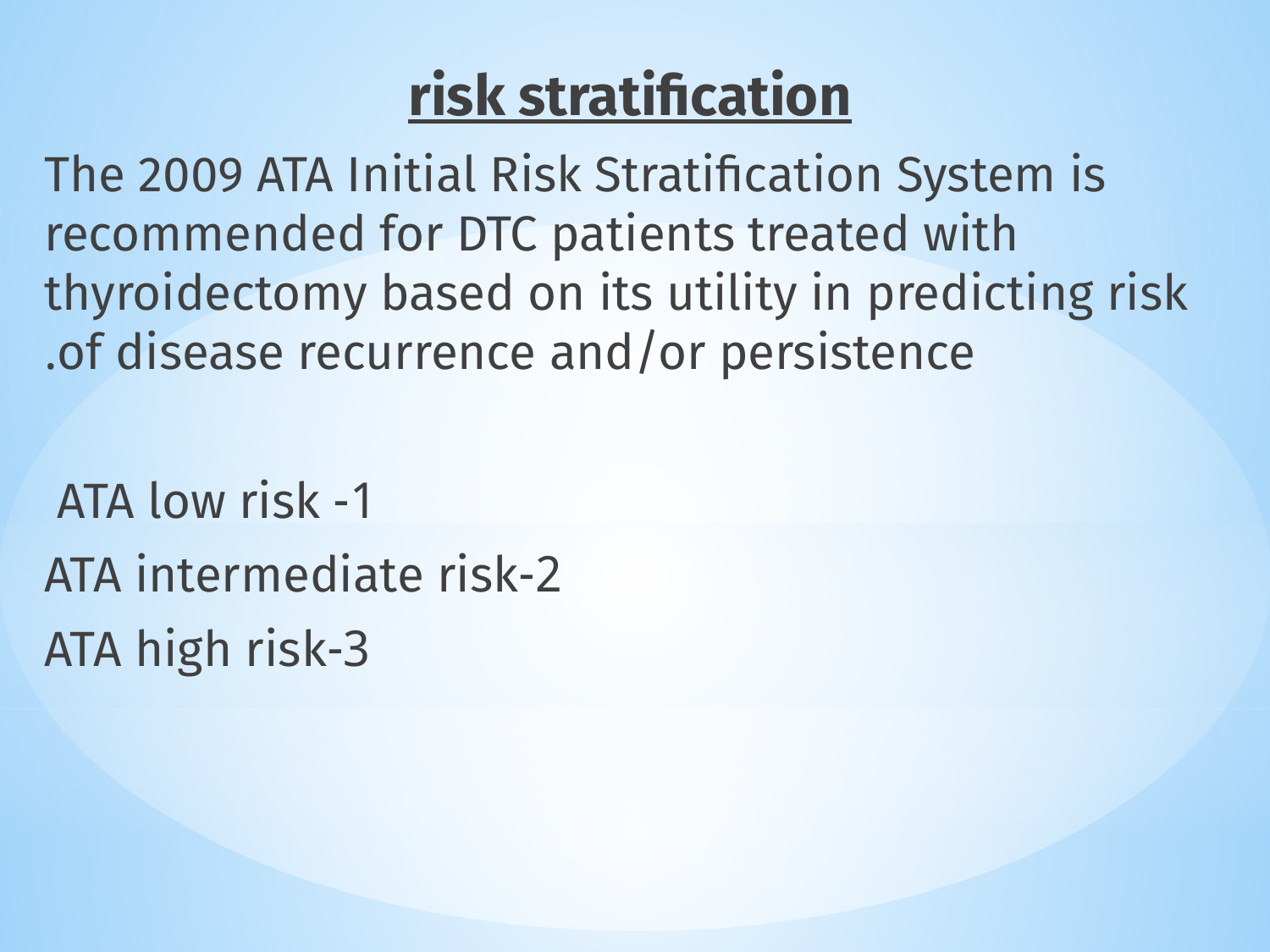

risk stratification
The 2009 ATA Initial Risk Stratification System is recommended for DTC patients treated with thyroidectomy based on its utility in predicting risk of disease recurrence and/or persistence.

1- ATA low risk
2-ATA intermediate risk
3-ATA high risk